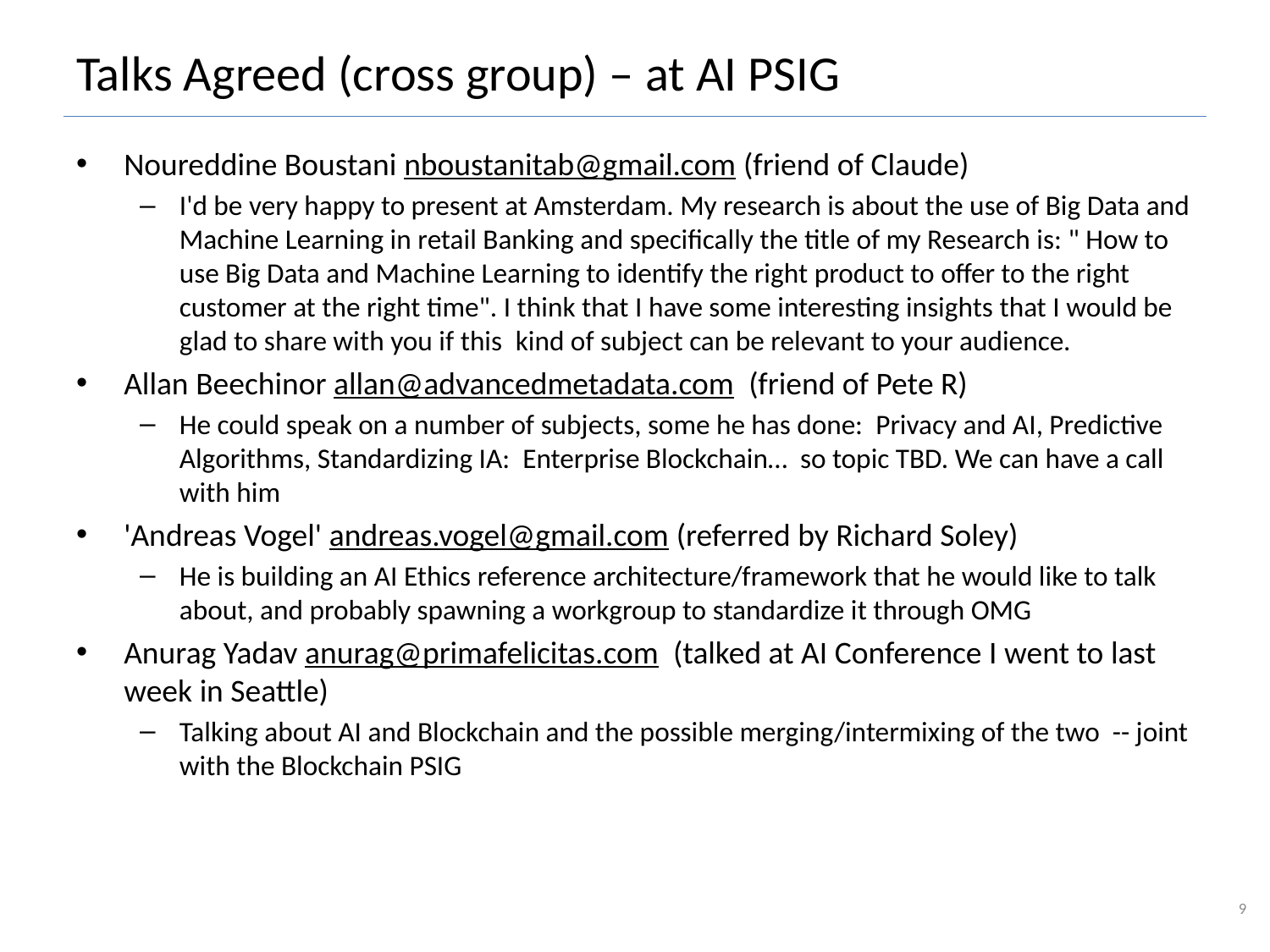

# Talks Agreed (cross group) – at AI PSIG
Noureddine Boustani nboustanitab@gmail.com (friend of Claude)
I'd be very happy to present at Amsterdam. My research is about the use of Big Data and Machine Learning in retail Banking and specifically the title of my Research is: " How to use Big Data and Machine Learning to identify the right product to offer to the right customer at the right time". I think that I have some interesting insights that I would be glad to share with you if this  kind of subject can be relevant to your audience.
Allan Beechinor allan@advancedmetadata.com  (friend of Pete R)
He could speak on a number of subjects, some he has done:  Privacy and AI, Predictive Algorithms, Standardizing IA:  Enterprise Blockchain…  so topic TBD. We can have a call with him
'Andreas Vogel' andreas.vogel@gmail.com (referred by Richard Soley)
He is building an AI Ethics reference architecture/framework that he would like to talk about, and probably spawning a workgroup to standardize it through OMG
Anurag Yadav anurag@primafelicitas.com  (talked at AI Conference I went to last week in Seattle)
Talking about AI and Blockchain and the possible merging/intermixing of the two  -- joint with the Blockchain PSIG
9